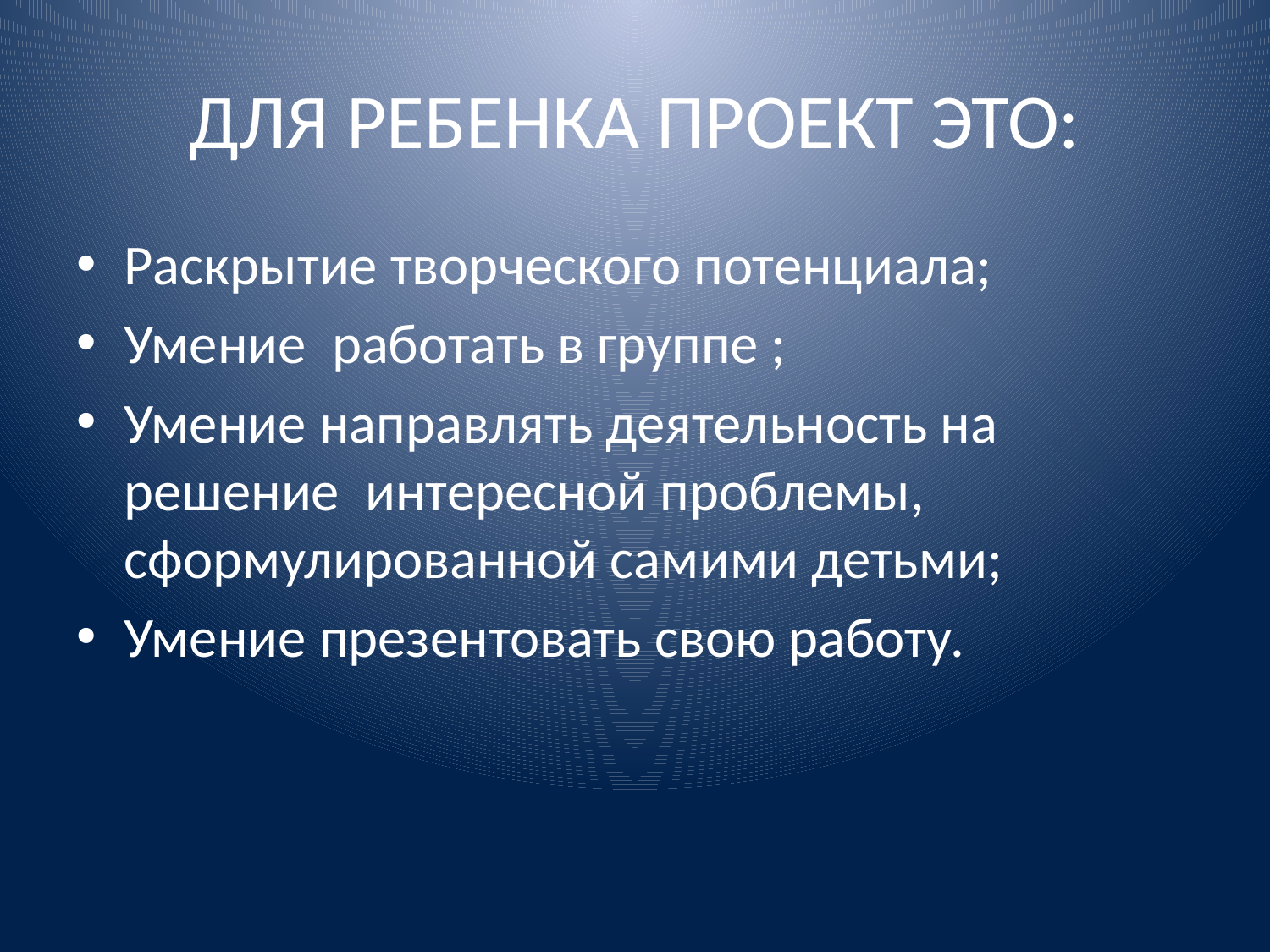

# ДЛЯ РЕБЕНКА ПРОЕКТ ЭТО:
Раскрытие творческого потенциала;
Умение  работать в группе ;
Умение направлять деятельность на решение  интересной проблемы, сформулированной самими детьми;
Умение презентовать свою работу.